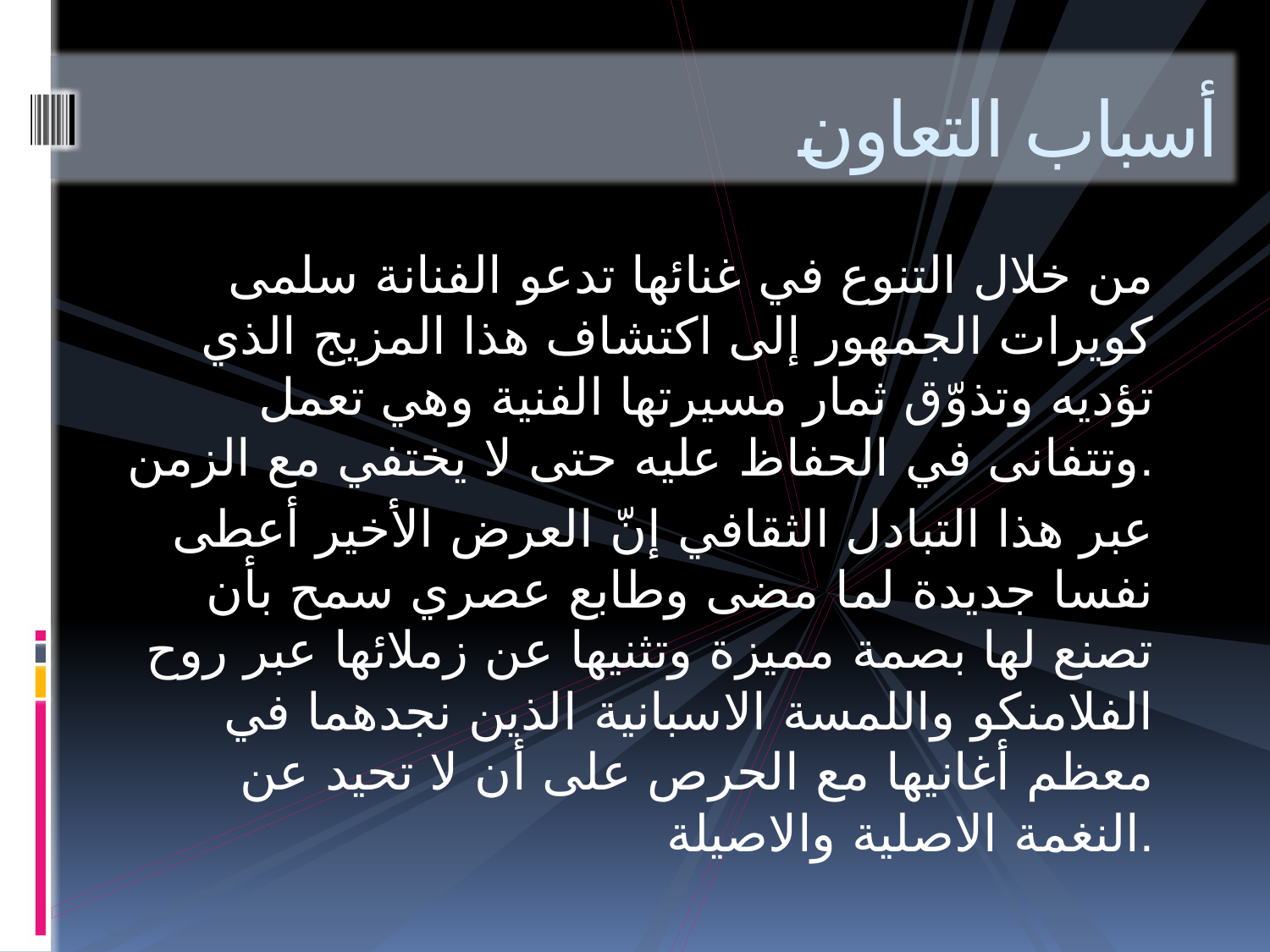

# أسباب التعاون
من خلال التنوع في غنائها تدعو الفنانة سلمى كويرات الجمهور إلى اكتشاف هذا المزيج الذي تؤديه وتذوّق ثمار مسيرتها الفنية وهي تعمل وتتفانى في الحفاظ عليه حتى لا يختفي مع الزمن.
عبر هذا التبادل الثقافي إنّ العرض الأخير أعطى نفسا جديدة لما مضى وطابع عصري سمح بأن تصنع لها بصمة مميزة وتثنيها عن زملائها عبر روح الفلامنكو واللمسة الاسبانية الذين نجدهما في معظم أغانيها مع الحرص على أن لا تحيد عن النغمة الاصلية والاصيلة.